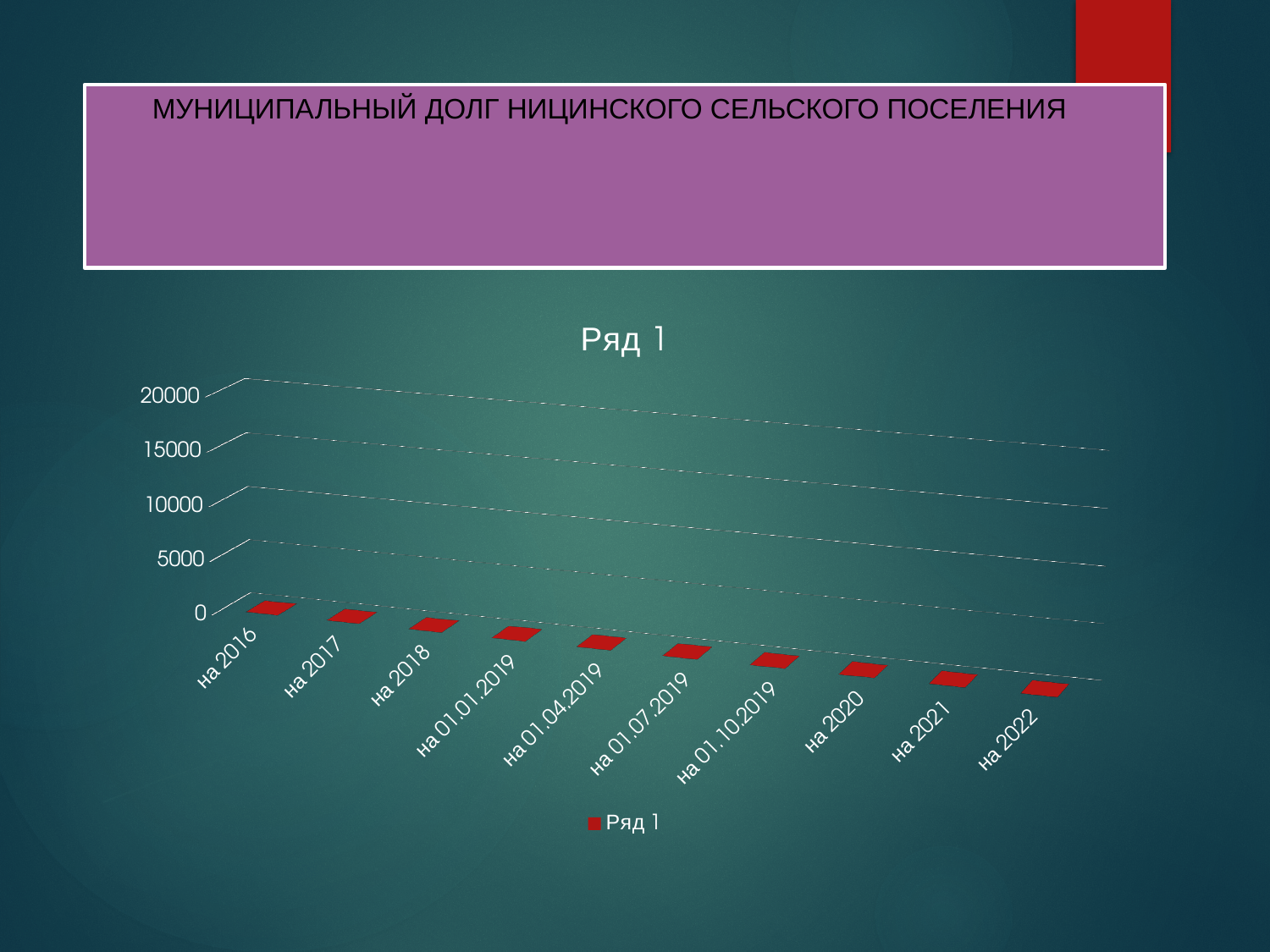

# МУНИЦИПАЛЬНЫЙ ДОЛГ НИЦИНСКОГО СЕЛЬСКОГО ПОСЕЛЕНИЯ

[unsupported chart]